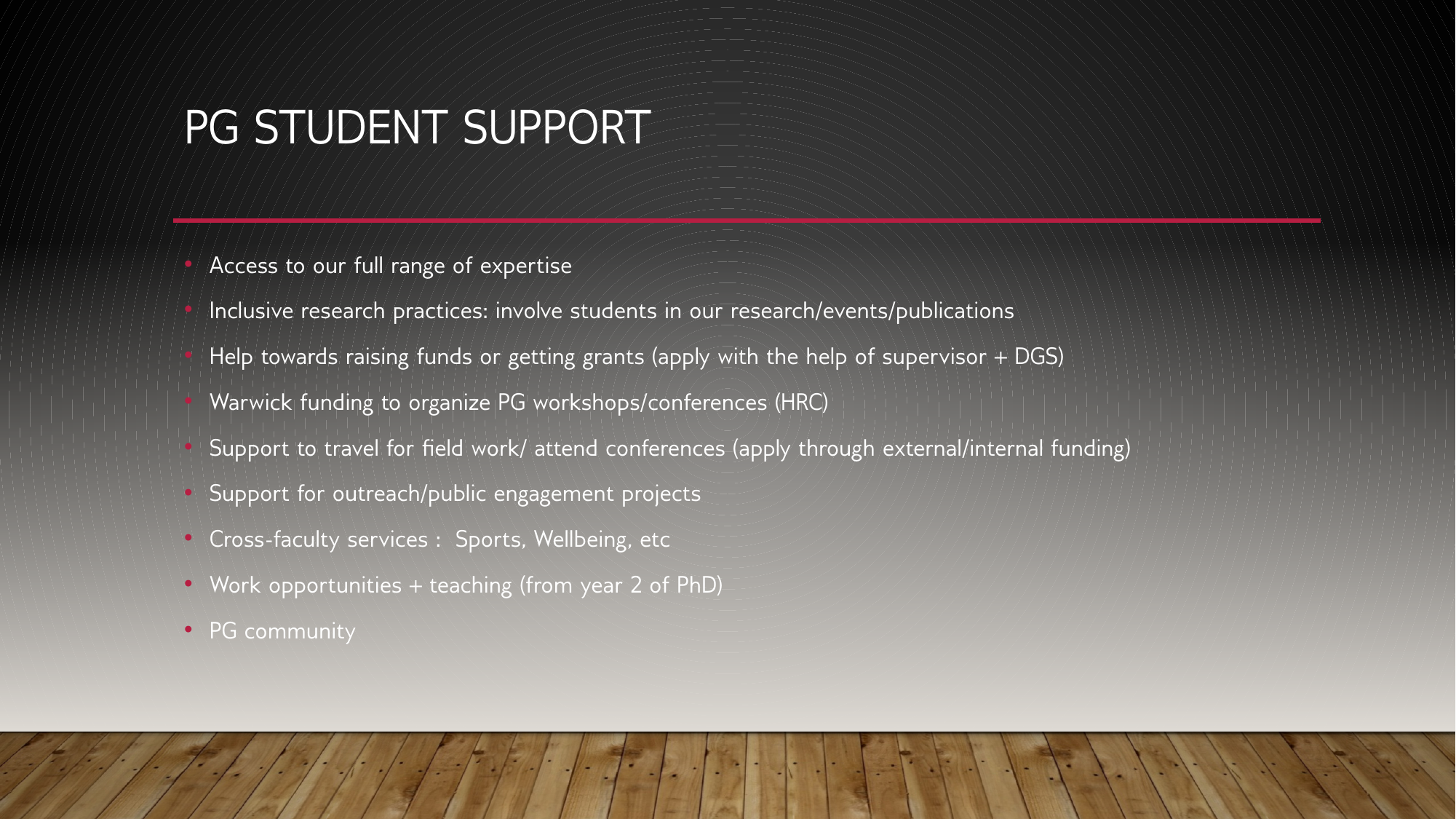

# PG student support
Access to our full range of expertise
Inclusive research practices: involve students in our research/events/publications
Help towards raising funds or getting grants (apply with the help of supervisor + DGS)
Warwick funding to organize PG workshops/conferences (HRC)
Support to travel for field work/ attend conferences (apply through external/internal funding)
Support for outreach/public engagement projects
Cross-faculty services :  Sports, Wellbeing, etc
Work opportunities + teaching (from year 2 of PhD)
PG community